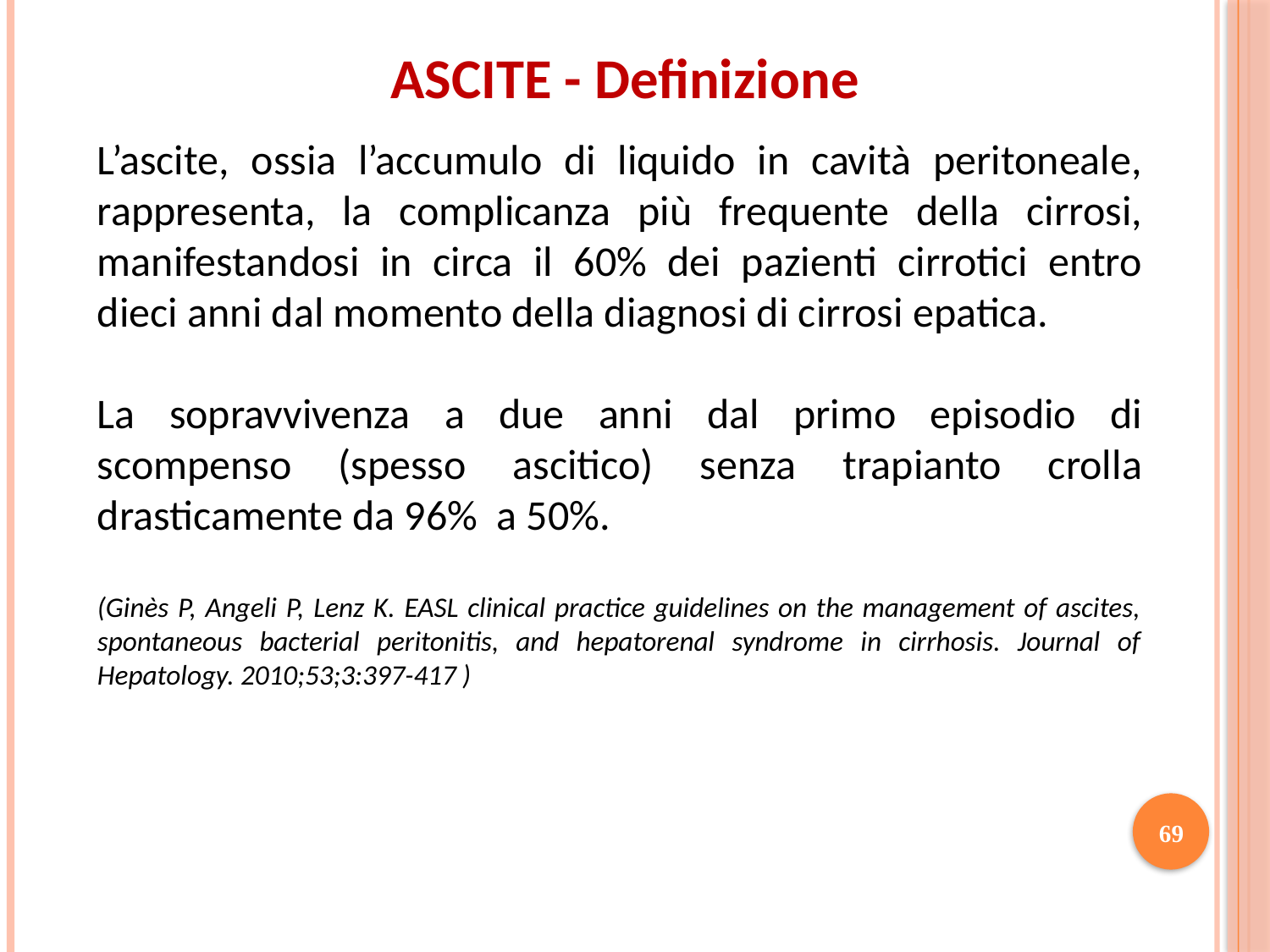

ASCITE - Definizione
L’ascite, ossia l’accumulo di liquido in cavità peritoneale, rappresenta, la complicanza più frequente della cirrosi, manifestandosi in circa il 60% dei pazienti cirrotici entro dieci anni dal momento della diagnosi di cirrosi epatica.

La sopravvivenza a due anni dal primo episodio di scompenso (spesso ascitico) senza trapianto crolla drasticamente da 96%  a 50%.

(Ginès P, Angeli P, Lenz K. EASL clinical practice guidelines on the management of ascites, spontaneous bacterial peritonitis, and hepatorenal syndrome in cirrhosis. Journal of Hepatology. 2010;53;3:397-417 )
69